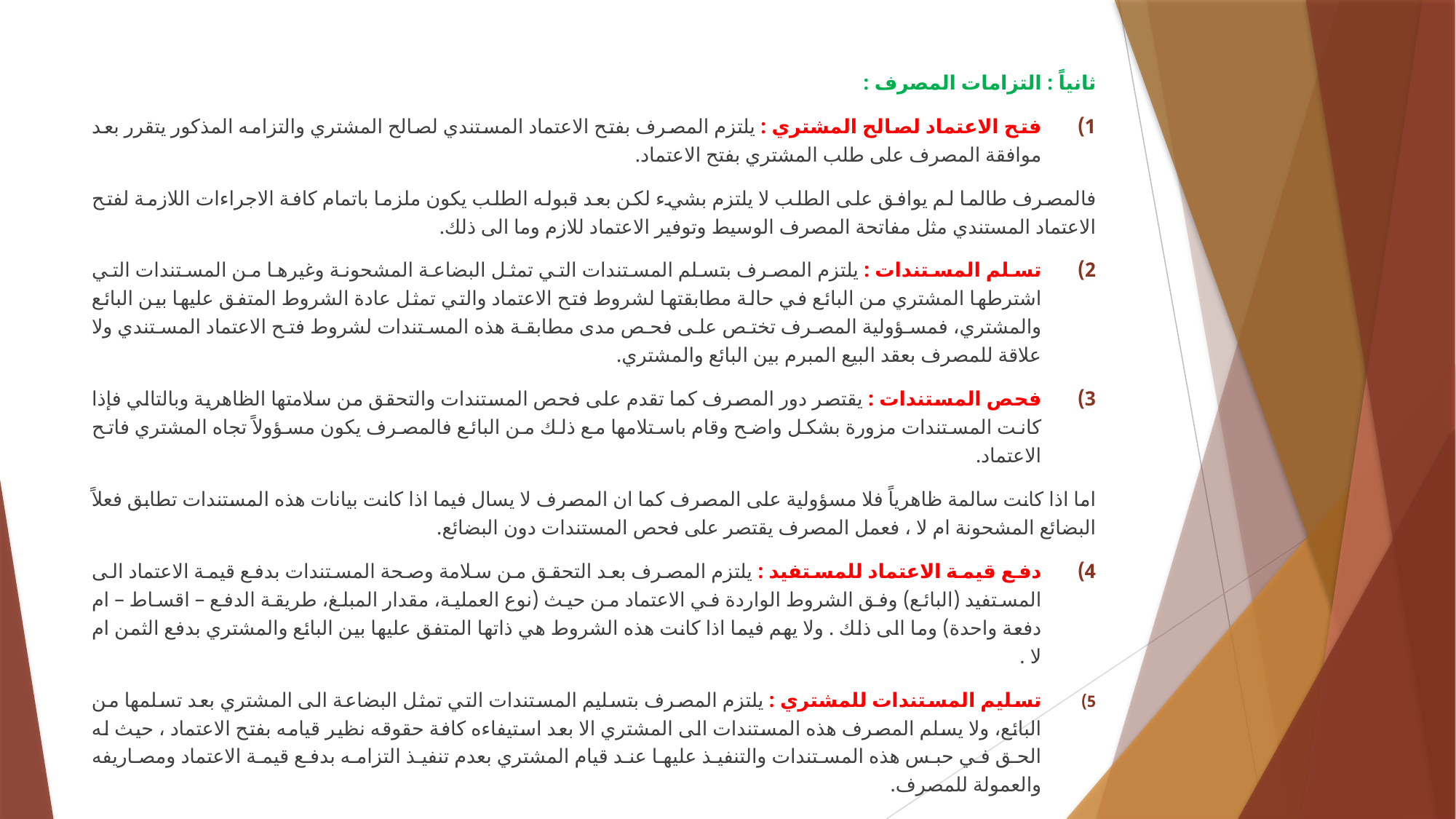

ثانياً : التزامات المصرف :
فتح الاعتماد لصالح المشتري : يلتزم المصرف بفتح الاعتماد المستندي لصالح المشتري والتزامه المذكور يتقرر بعد موافقة المصرف على طلب المشتري بفتح الاعتماد.
فالمصرف طالما لم يوافق على الطلب لا يلتزم بشيء لكن بعد قبوله الطلب يكون ملزما باتمام كافة الاجراءات اللازمة لفتح الاعتماد المستندي مثل مفاتحة المصرف الوسيط وتوفير الاعتماد للازم وما الى ذلك.
تسلم المستندات : يلتزم المصرف بتسلم المستندات التي تمثل البضاعة المشحونة وغيرها من المستندات التي اشترطها المشتري من البائع في حالة مطابقتها لشروط فتح الاعتماد والتي تمثل عادة الشروط المتفق عليها بين البائع والمشتري، فمسؤولية المصرف تختص على فحص مدى مطابقة هذه المستندات لشروط فتح الاعتماد المستندي ولا علاقة للمصرف بعقد البيع المبرم بين البائع والمشتري.
فحص المستندات : يقتصر دور المصرف كما تقدم على فحص المستندات والتحقق من سلامتها الظاهرية وبالتالي فإذا كانت المستندات مزورة بشكل واضح وقام باستلامها مع ذلك من البائع فالمصرف يكون مسؤولاً تجاه المشتري فاتح الاعتماد.
اما اذا كانت سالمة ظاهرياً فلا مسؤولية على المصرف كما ان المصرف لا يسال فيما اذا كانت بيانات هذه المستندات تطابق فعلاً البضائع المشحونة ام لا ، فعمل المصرف يقتصر على فحص المستندات دون البضائع.
دفع قيمة الاعتماد للمستفيد : يلتزم المصرف بعد التحقق من سلامة وصحة المستندات بدفع قيمة الاعتماد الى المستفيد (البائع) وفق الشروط الواردة في الاعتماد من حيث (نوع العملية، مقدار المبلغ، طريقة الدفع – اقساط – ام دفعة واحدة) وما الى ذلك . ولا يهم فيما اذا كانت هذه الشروط هي ذاتها المتفق عليها بين البائع والمشتري بدفع الثمن ام لا .
تسليم المستندات للمشتري : يلتزم المصرف بتسليم المستندات التي تمثل البضاعة الى المشتري بعد تسلمها من البائع، ولا يسلم المصرف هذه المستندات الى المشتري الا بعد استيفاءه كافة حقوقه نظير قيامه بفتح الاعتماد ، حيث له الحق في حبس هذه المستندات والتنفيذ عليها عند قيام المشتري بعدم تنفيذ التزامه بدفع قيمة الاعتماد ومصاريفه والعمولة للمصرف.